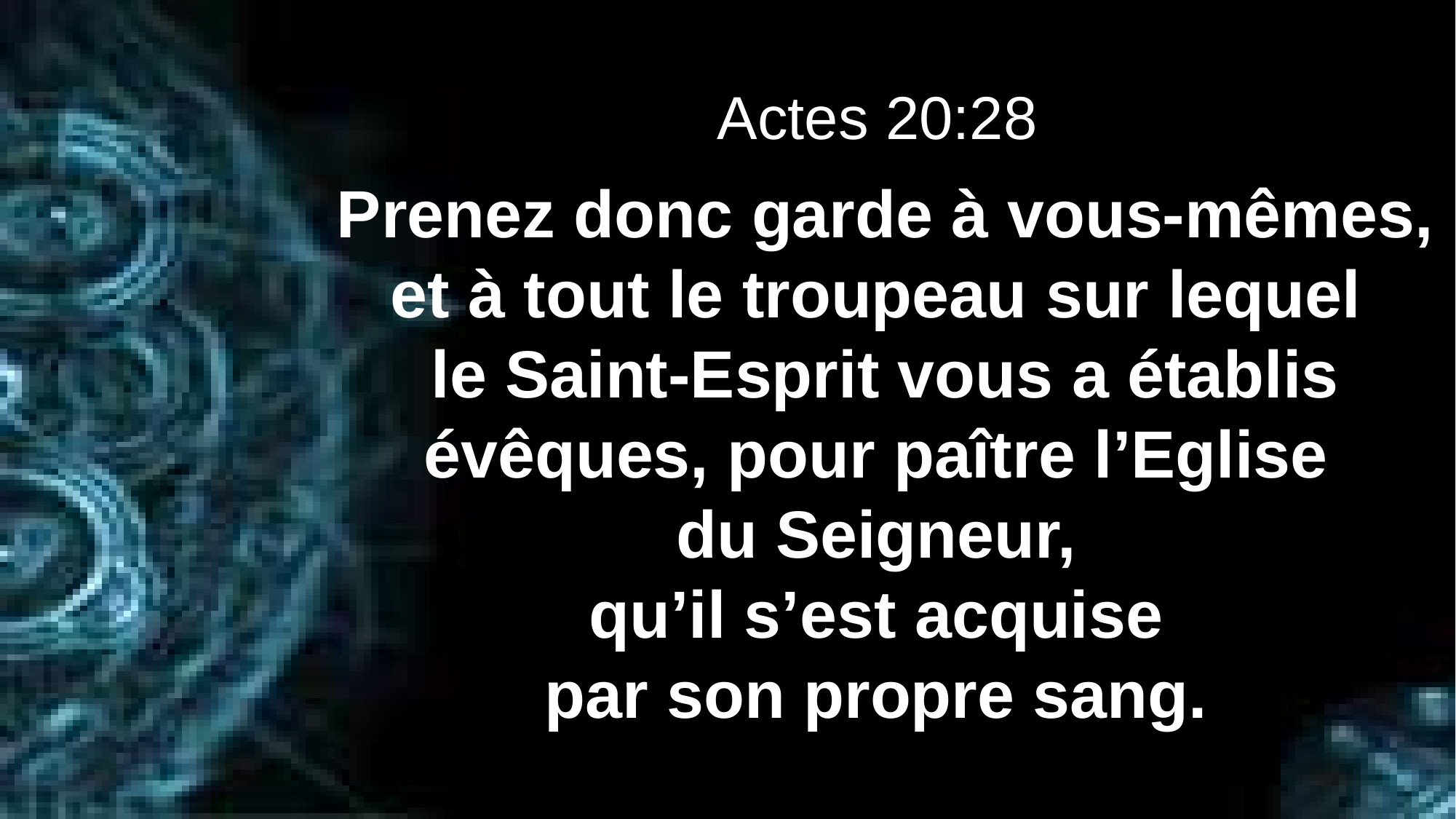

Actes 20:28
Prenez donc garde à vous-mêmes, et à tout le troupeau sur lequel
le Saint-Esprit vous a établis évêques, pour paître l’Eglise
du Seigneur,
qu’il s’est acquise
par son propre sang.